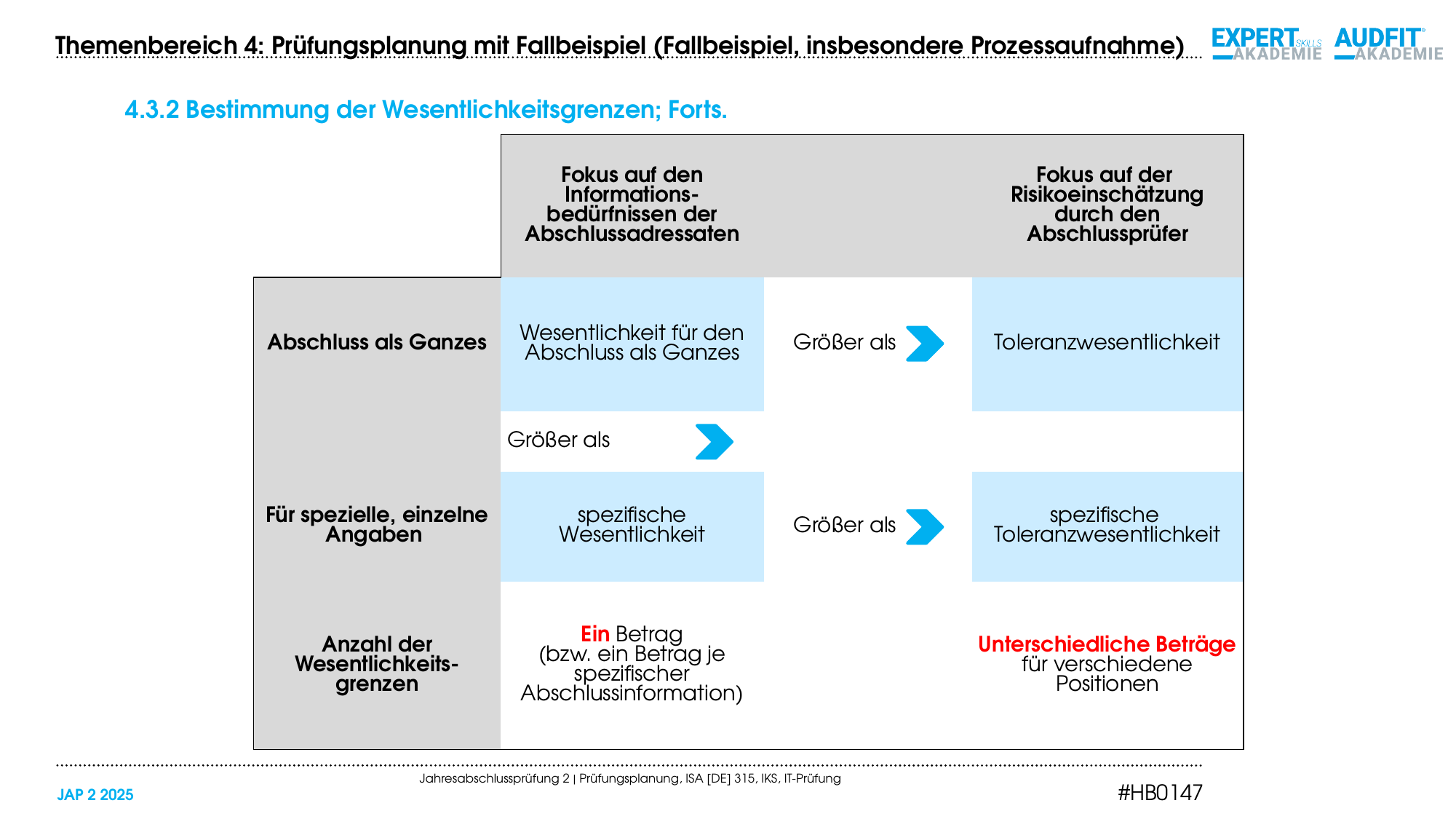

Themenbereich 4: Prüfungsplanung mit Fallbeispiel (Fallbeispiel, insbesondere Prozessaufnahme)
4.3.2 Bestimmung der Wesentlichkeitsgrenzen; Forts.
|  | Fokus auf den Informations- bedürfnissen der Abschlussadressaten |  | Fokus auf der Risikoeinschätzung durch den Abschlussprüfer |
| --- | --- | --- | --- |
| Abschluss als Ganzes | Wesentlichkeit für den Abschluss als Ganzes | Größer als | Toleranzwesentlichkeit |
|  | Größer als |  |  |
| Für spezielle, einzelne Angaben | spezifische Wesentlichkeit | Größer als | spezifische Toleranzwesentlichkeit |
| Anzahl der Wesentlichkeits-grenzen | Ein Betrag (bzw. ein Betrag je spezifischer Abschlussinformation) |  | Unterschiedliche Beträge für verschiedene Positionen |